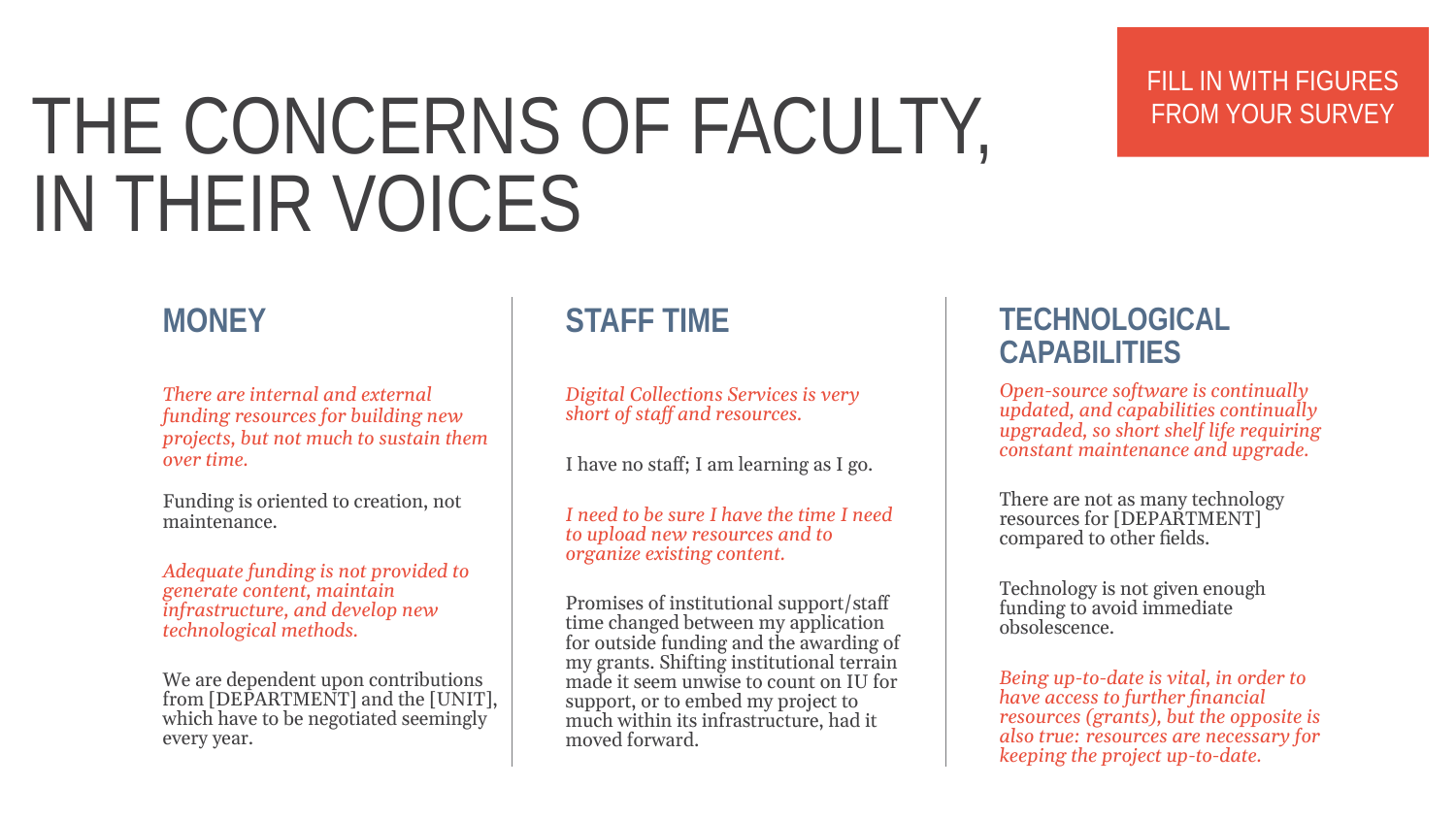

FILL IN WITH FIGURES FROM YOUR SURVEY

The concerns of FACULTY, in their voices
MONEY

There are internal and external funding resources for building new projects, but not much to sustain them over time.

Funding is oriented to creation, not maintenance.

Adequate funding is not provided to generate content, maintain infrastructure, and develop new technological methods.

We are dependent upon contributions from [DEPARTMENT] and the [UNIT], which have to be negotiated seemingly every year.

STAFF TIME

Digital Collections Services is very short of staff and resources.

I have no staff; I am learning as I go.

I need to be sure I have the time I need to upload new resources and to organize existing content.

Promises of institutional support/staff time changed between my application for outside funding and the awarding of my grants. Shifting institutional terrain made it seem unwise to count on IU for support, or to embed my project to much within its infrastructure, had it moved forward.

TECHNOLOGICAL CAPABILITIES
Open-source software is continually updated, and capabilities continually upgraded, so short shelf life requiring constant maintenance and upgrade.

There are not as many technology resources for [DEPARTMENT] compared to other fields.

Technology is not given enough funding to avoid immediate obsolescence.

Being up-to-date is vital, in order to have access to further financial resources (grants), but the opposite is also true: resources are necessary for keeping the project up-to-date.